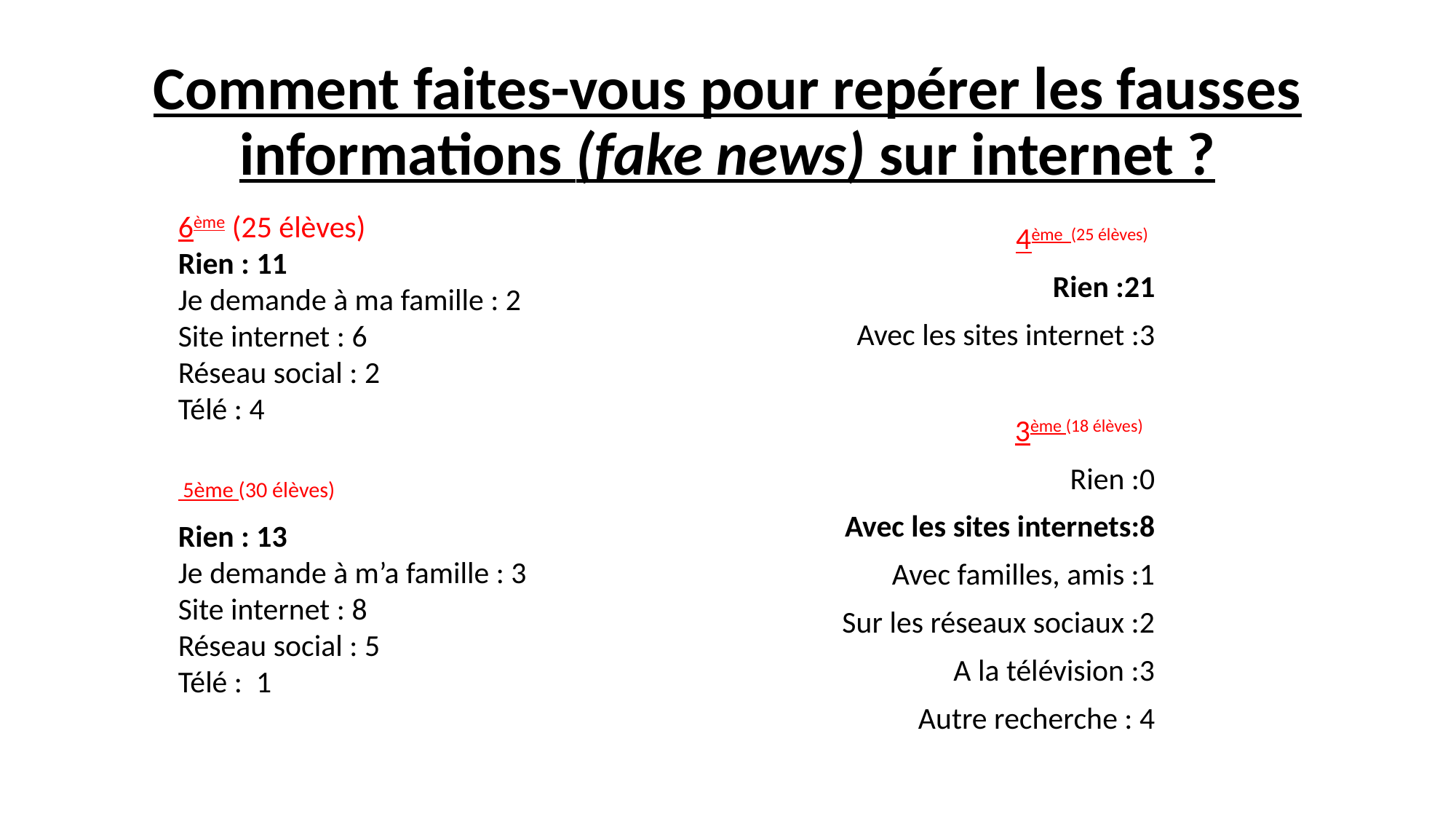

# Comment faites-vous pour repérer les fausses informations (fake news) sur internet ?
6ème (25 élèves)
Rien : 11
Je demande à ma famille : 2
Site internet : 6
Réseau social : 2
Télé : 4

 5ème (30 élèves)
Rien : 13
Je demande à m’a famille : 3
Site internet : 8
Réseau social : 5
Télé :  1

4ème  (25 élèves)
Rien :21
Avec les sites internet :3

3ème (18 élèves)
Rien :0
Avec les sites internets:8
Avec familles, amis :1
Sur les réseaux sociaux :2
A la télévision :3
Autre recherche : 4